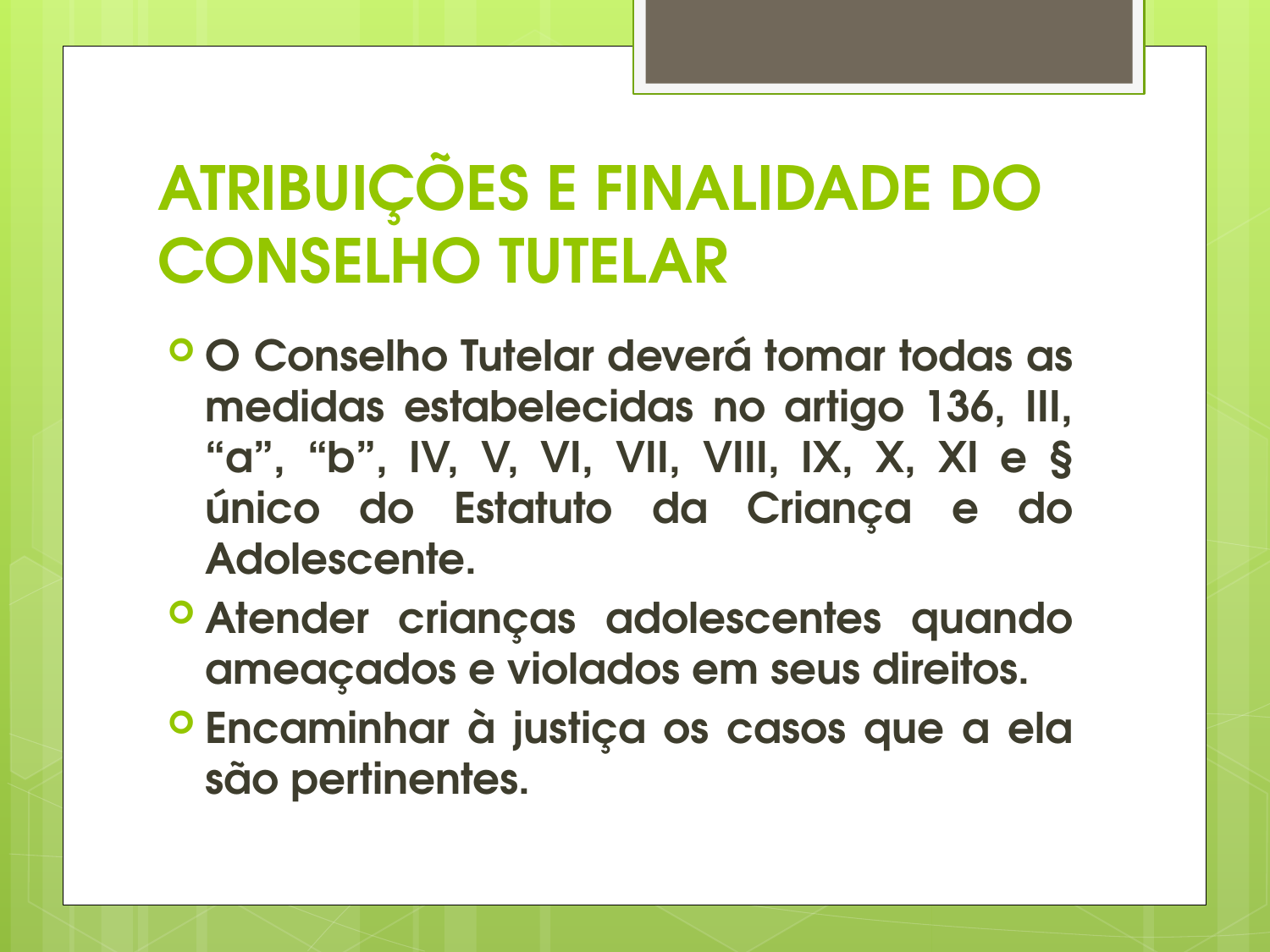

# ATRIBUIÇÕES E FINALIDADE DO CONSELHO TUTELAR
O Conselho Tutelar deverá tomar todas as medidas estabelecidas no artigo 136, III, “a”, “b”, IV, V, VI, VII, VIII, IX, X, XI e § único do Estatuto da Criança e do Adolescente.
Atender crianças adolescentes quando ameaçados e violados em seus direitos.
Encaminhar à justiça os casos que a ela são pertinentes.